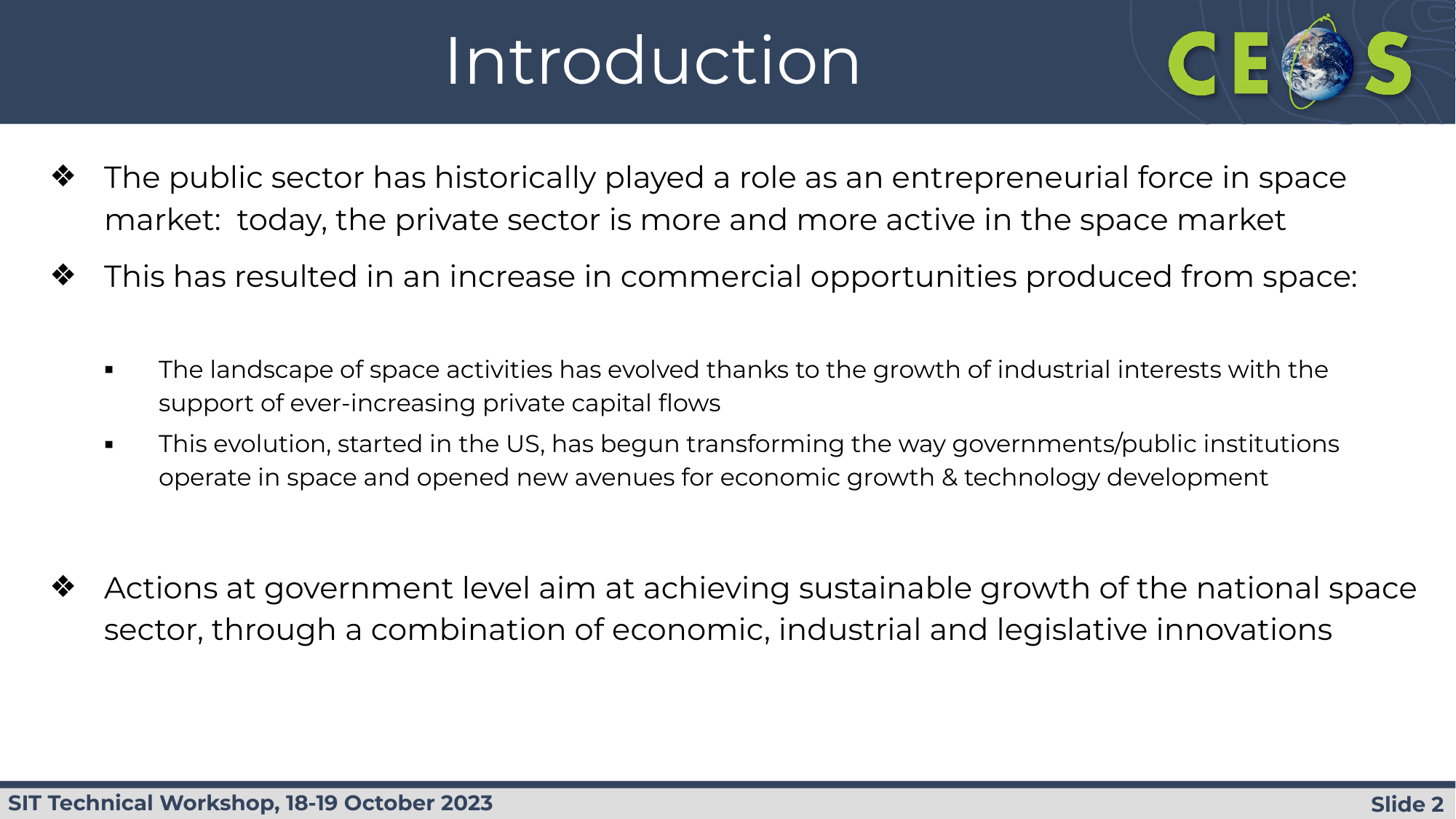

# Introduction
The public sector has historically played a role as an entrepreneurial force in space market:  today, the private sector is more and more active in the space market
This has resulted in an increase in commercial opportunities produced from space:

The landscape of space activities has evolved thanks to the growth of industrial interests with the support of ever-increasing private capital flows
This evolution, started in the US, has begun transforming the way governments/public institutions operate in space and opened new avenues for economic growth & technology development

Actions at government level aim at achieving sustainable growth of the national space sector, through a combination of economic, industrial and legislative innovations